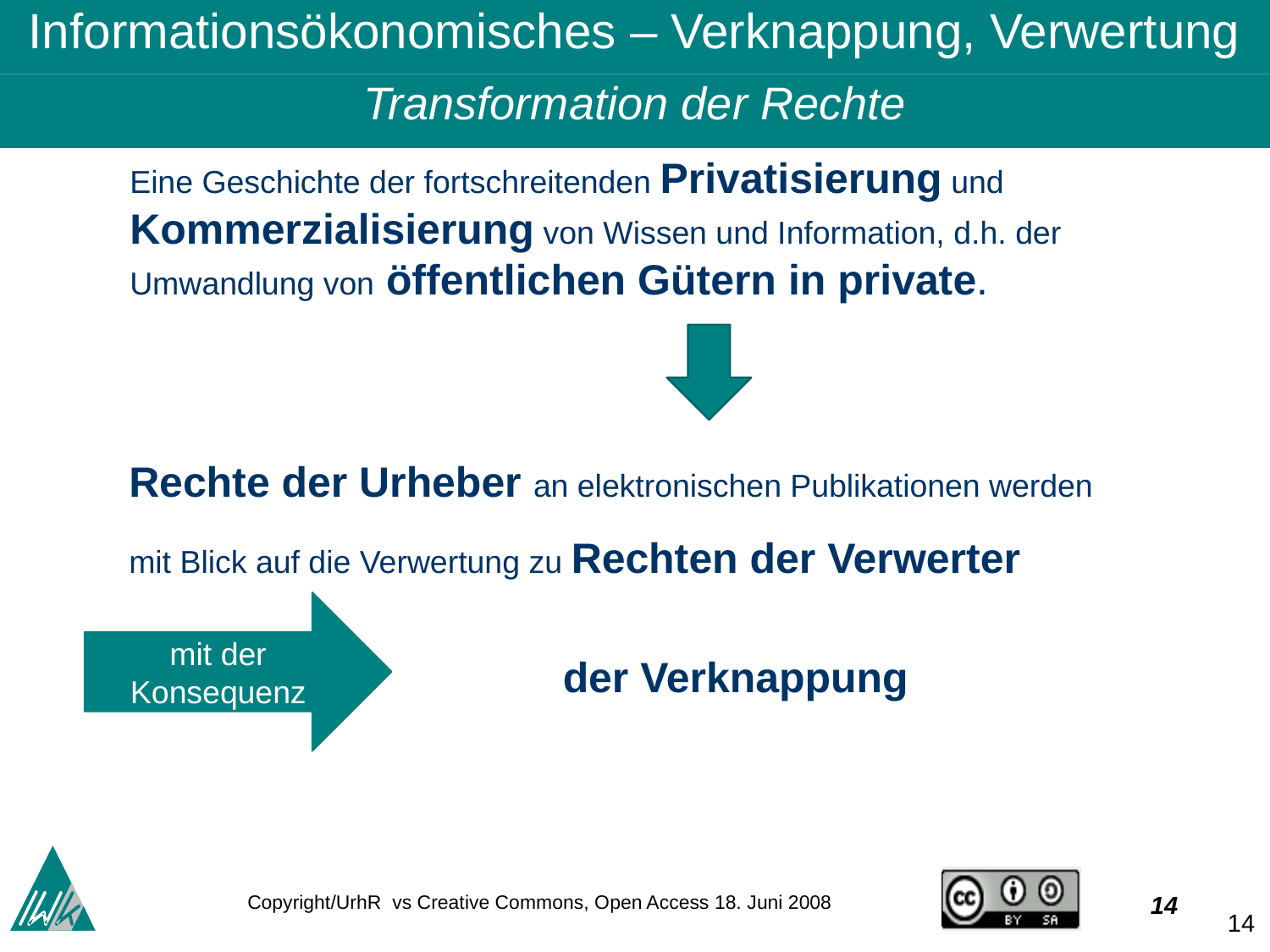

Informationsökonomisches – Verknappung, Verwertung
Transformation der Rechte
Eine Geschichte der fortschreitenden Privatisierung und Kommerzialisierung von Wissen und Information, d.h. der Umwandlung von öffentlichen Gütern in private.

Rechte der Urheber an elektronischen Publikationen werden mit Blick auf die Verwertung zu Rechten der Verwerter
mit der Konsequenz
der Verknappung
14